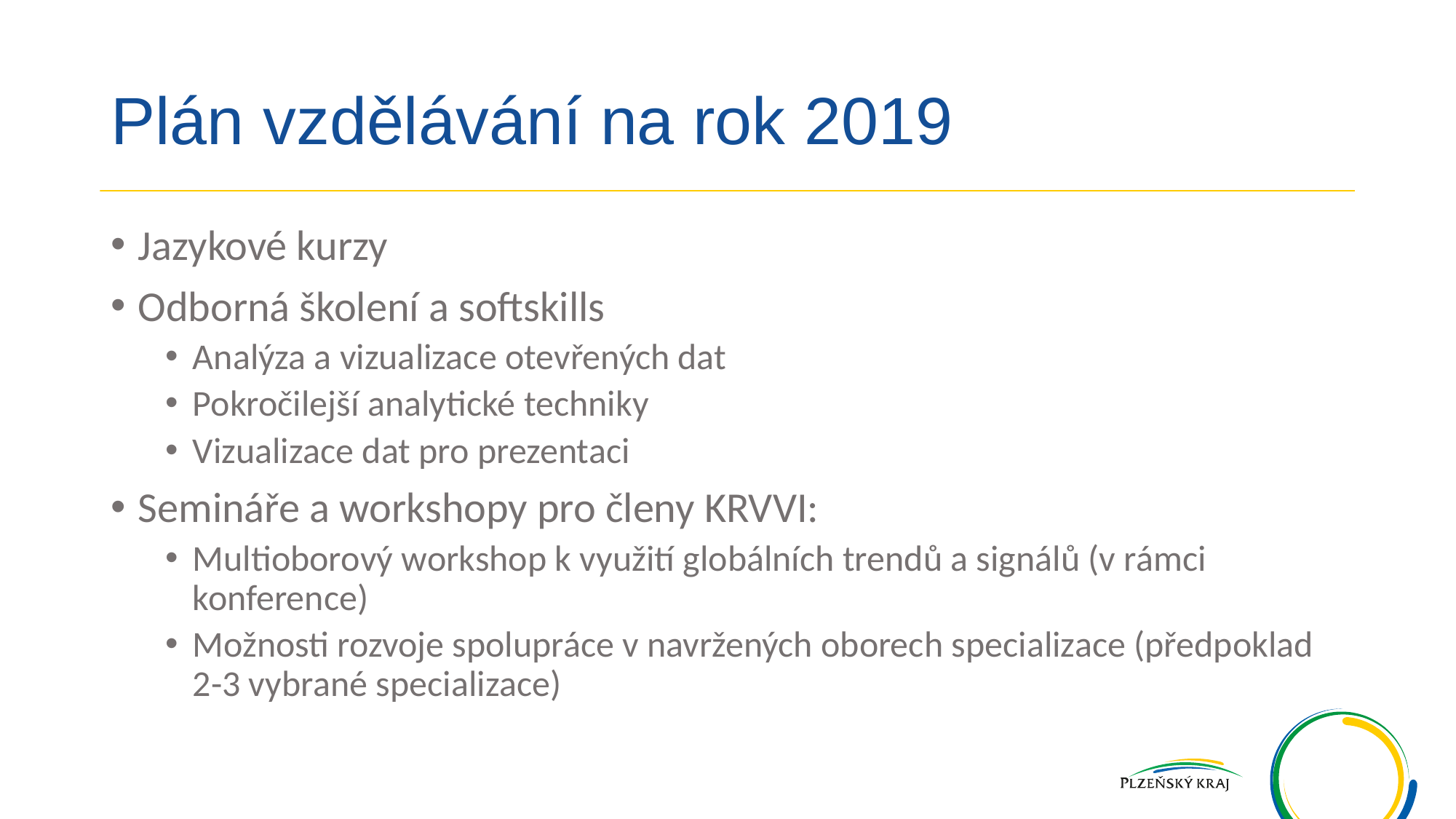

# Plán vzdělávání na rok 2019
Jazykové kurzy
Odborná školení a softskills
Analýza a vizualizace otevřených dat
Pokročilejší analytické techniky
Vizualizace dat pro prezentaci
Semináře a workshopy pro členy KRVVI:
Multioborový workshop k využití globálních trendů a signálů (v rámci konference)
Možnosti rozvoje spolupráce v navržených oborech specializace (předpoklad 2-3 vybrané specializace)